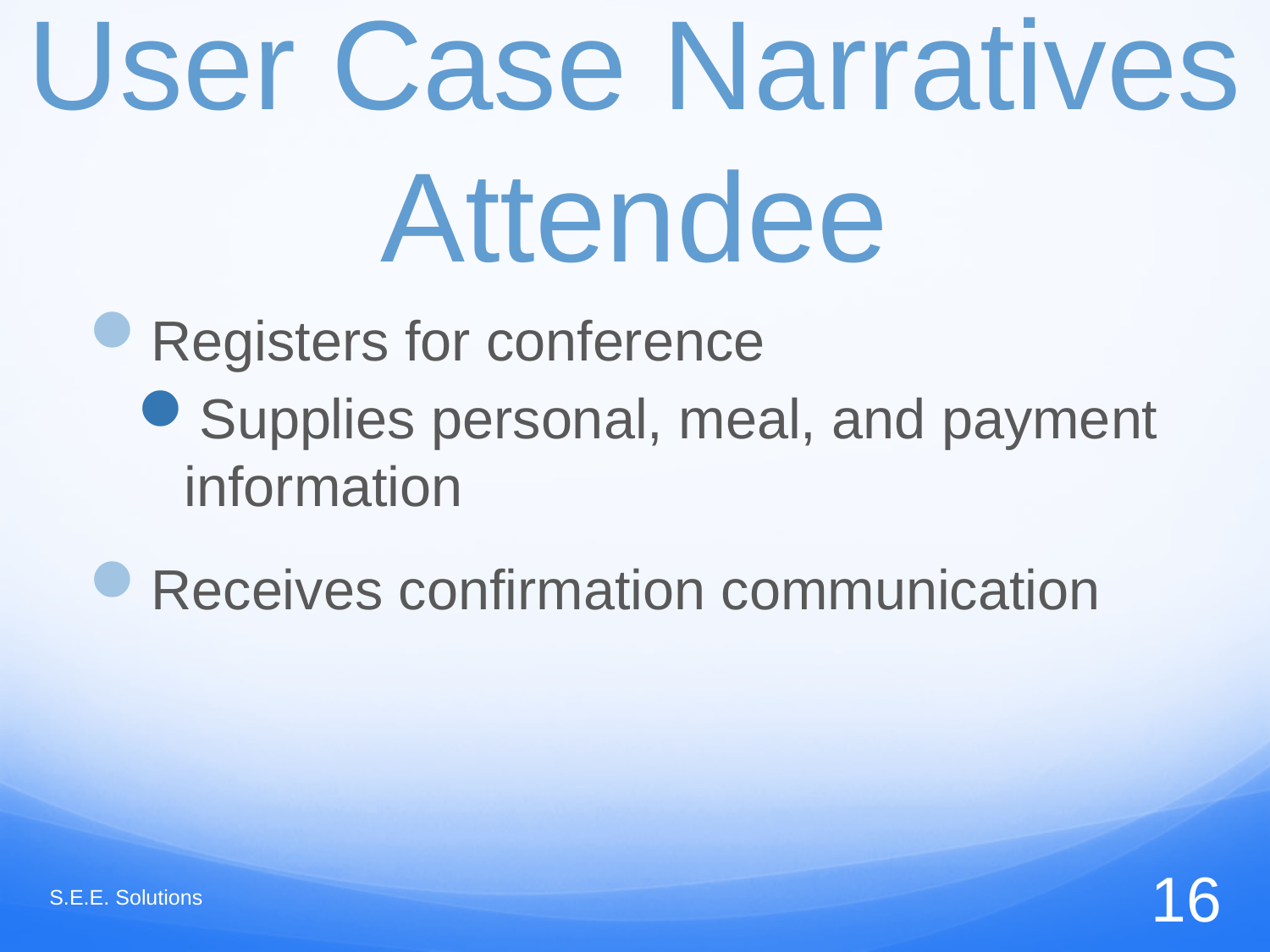

# User Case Narratives Attendee
Registers for conference
Supplies personal, meal, and payment information
Receives confirmation communication

S.E.E. Solutions
16